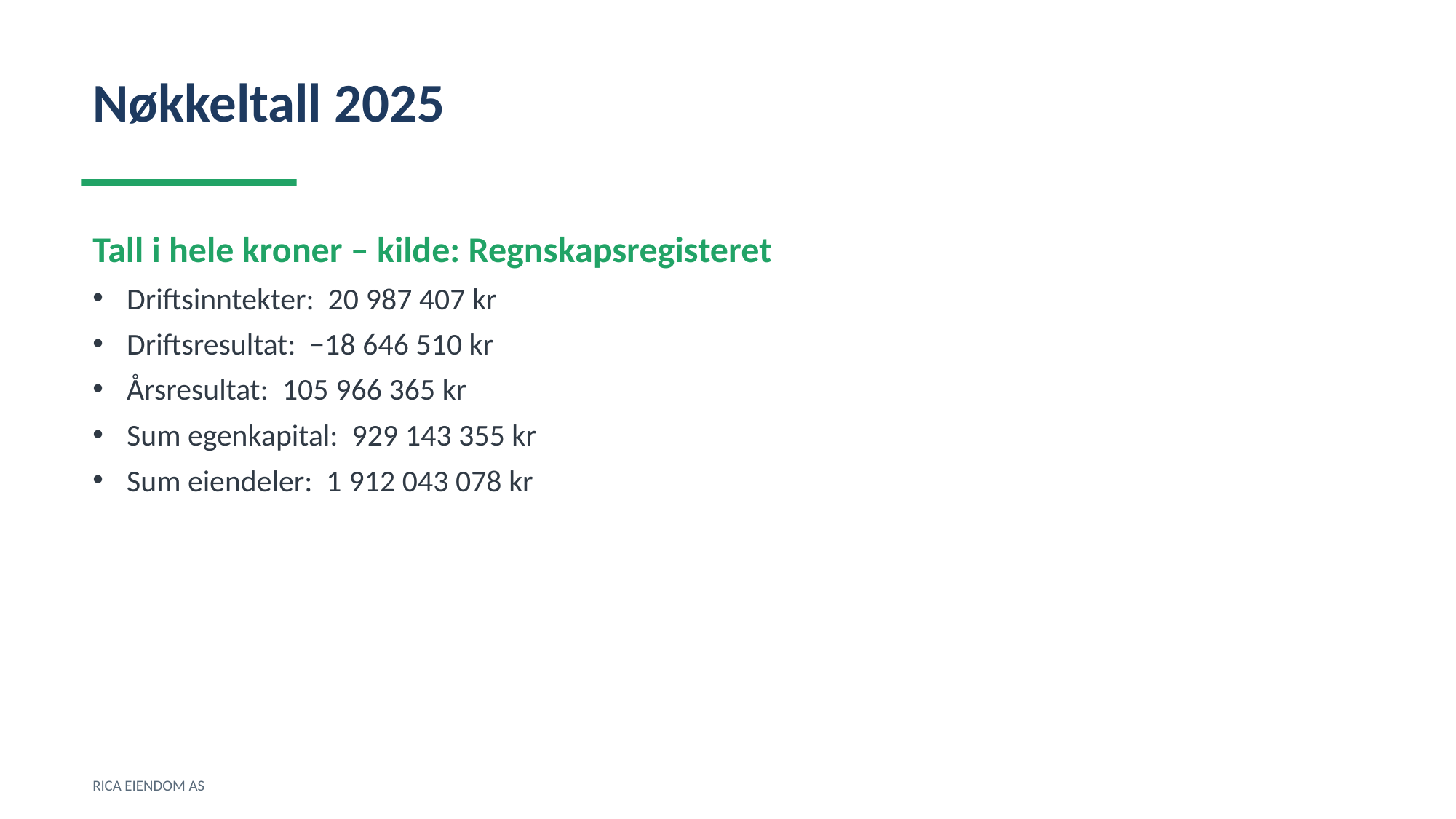

Nøkkeltall 2025

Tall i hele kroner – kilde: Regnskapsregisteret
Driftsinntekter:  20 987 407 kr
Driftsresultat:  −18 646 510 kr
Årsresultat:  105 966 365 kr
Sum egenkapital:  929 143 355 kr
Sum eiendeler:  1 912 043 078 kr
RICA EIENDOM AS